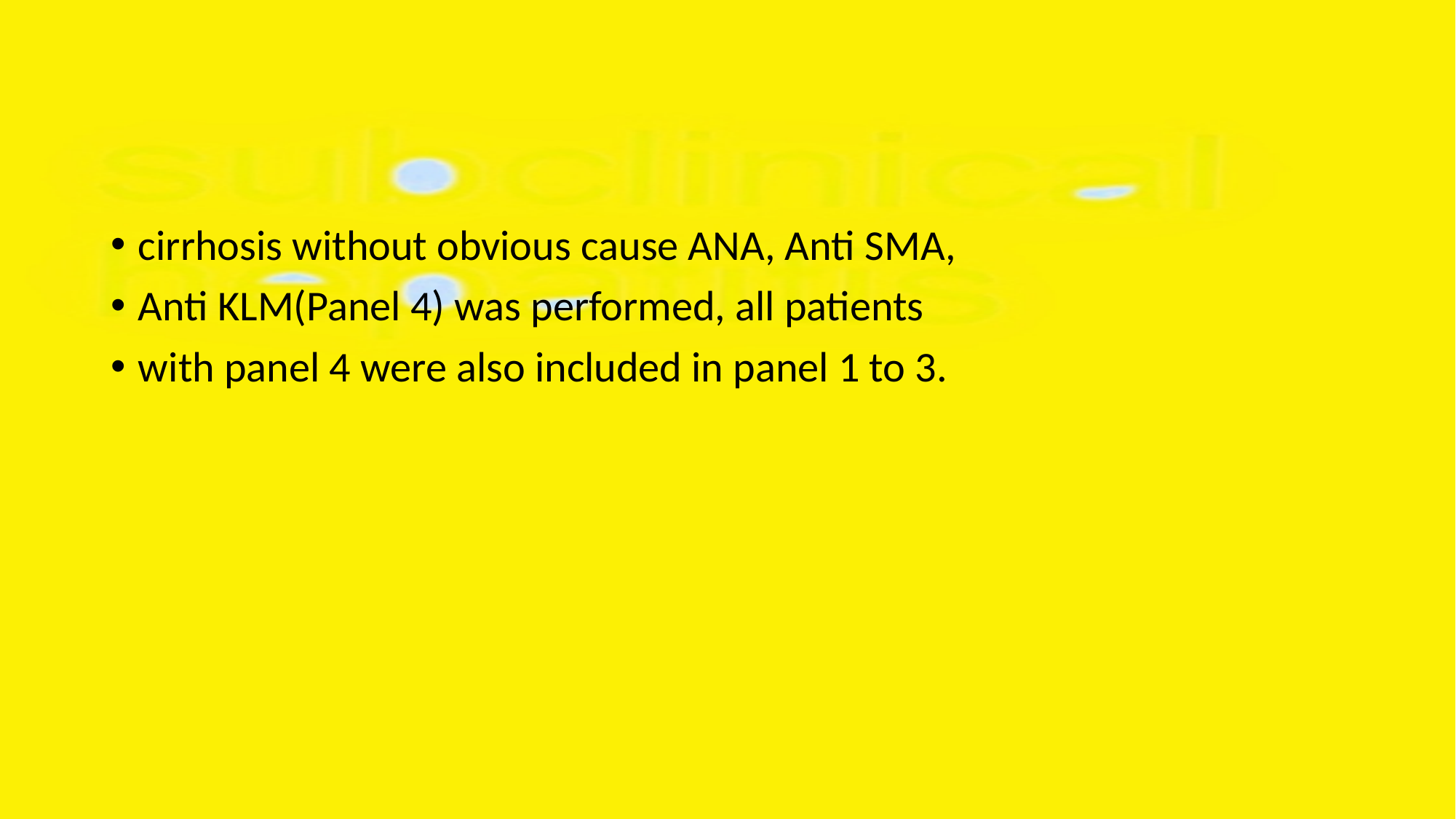

#
cirrhosis without obvious cause ANA, Anti SMA,
Anti KLM(Panel 4) was performed, all patients
with panel 4 were also included in panel 1 to 3.